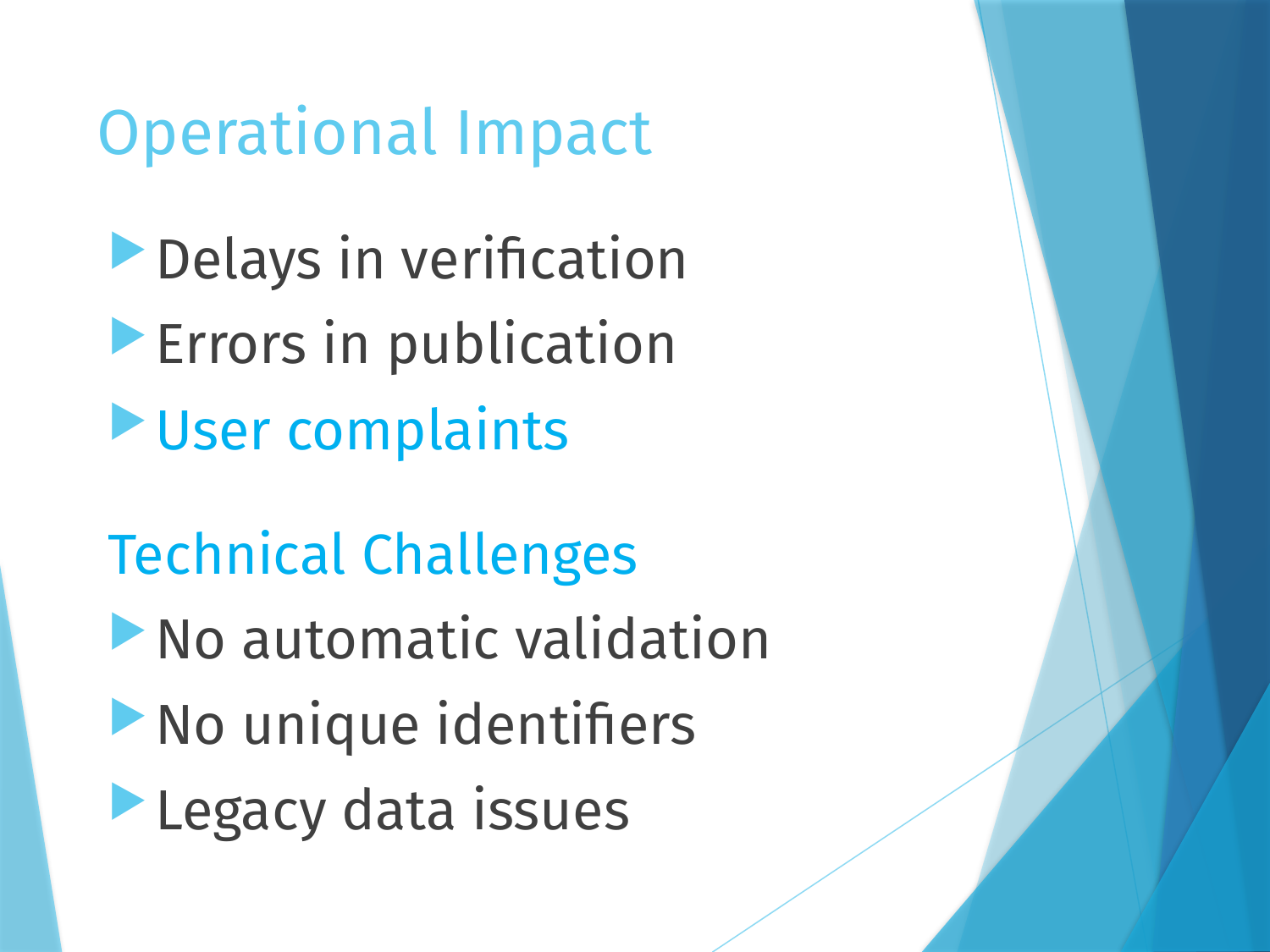

# Operational Impact
Delays in verification
Errors in publication
User complaints
Technical Challenges
No automatic validation
No unique identifiers
Legacy data issues